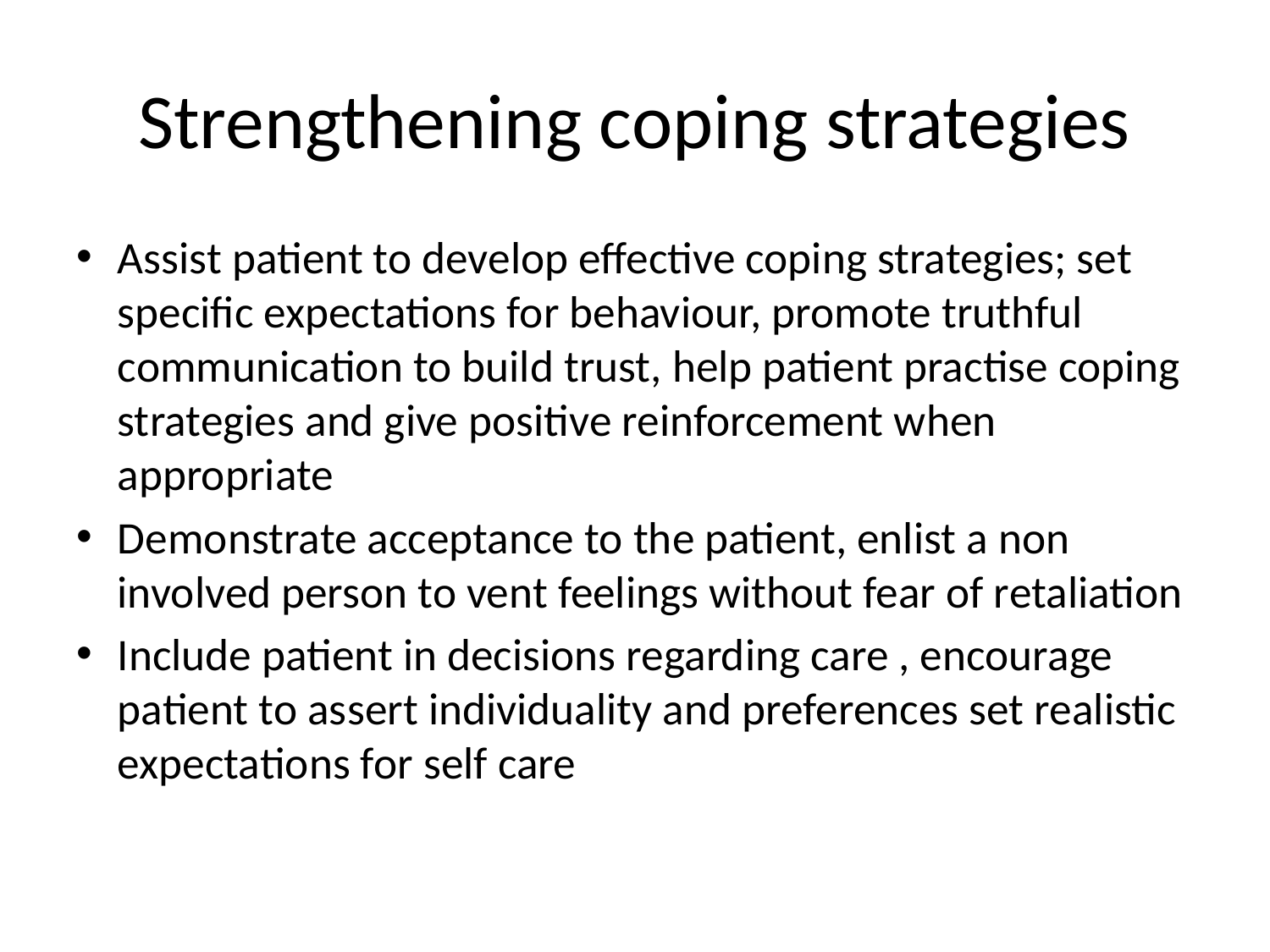

# Strengthening coping strategies
Assist patient to develop effective coping strategies; set specific expectations for behaviour, promote truthful communication to build trust, help patient practise coping strategies and give positive reinforcement when appropriate
Demonstrate acceptance to the patient, enlist a non involved person to vent feelings without fear of retaliation
Include patient in decisions regarding care , encourage patient to assert individuality and preferences set realistic expectations for self care